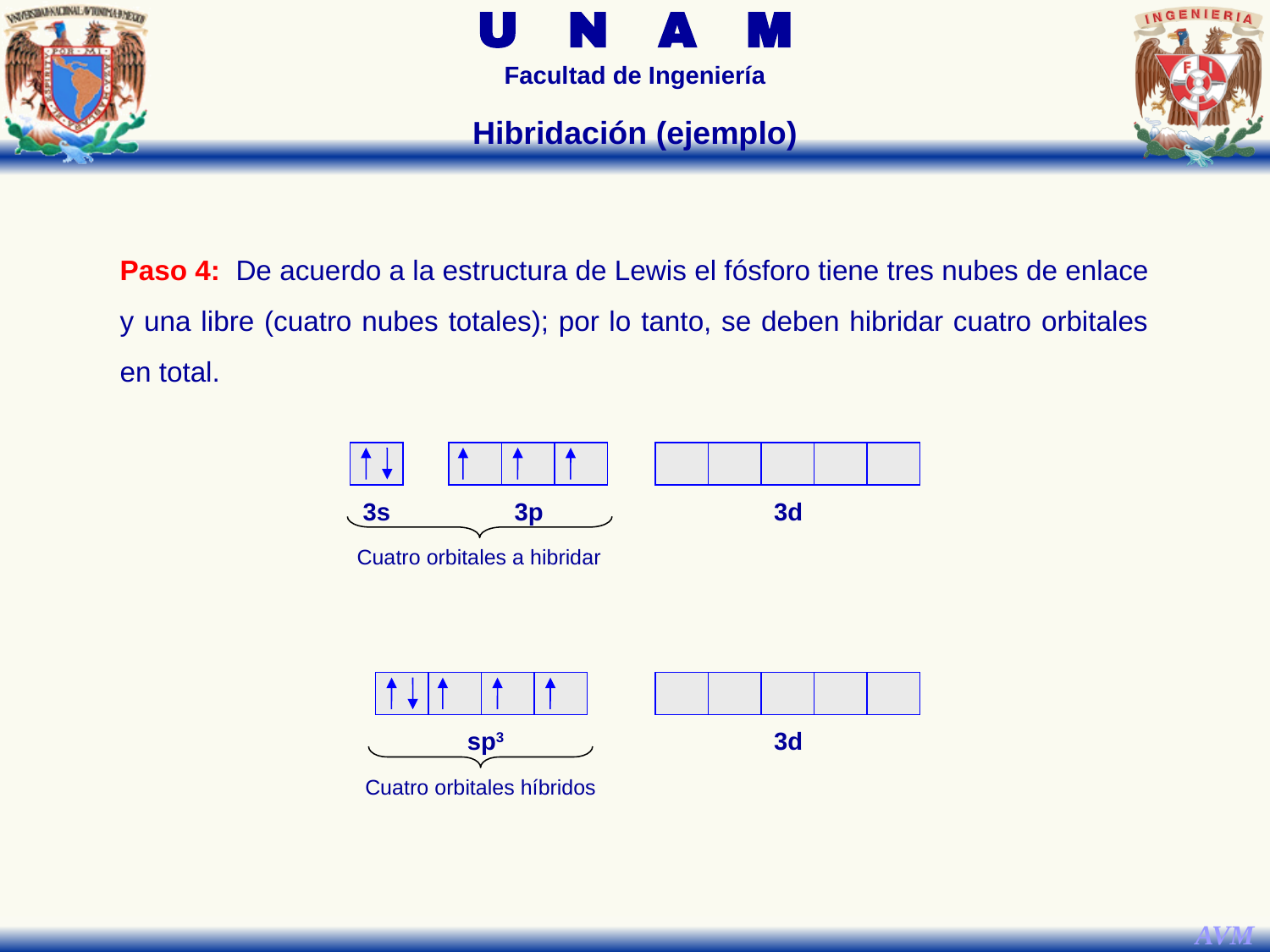

Hibridación (ejemplo)
Paso 4:  De acuerdo a la estructura de Lewis el fósforo tiene tres nubes de enlace y una libre (cuatro nubes totales); por lo tanto, se deben hibridar cuatro orbitales en total.

3s
3p
3d

Cuatro orbitales a hibridar

sp3
3d
Cuatro orbitales híbridos